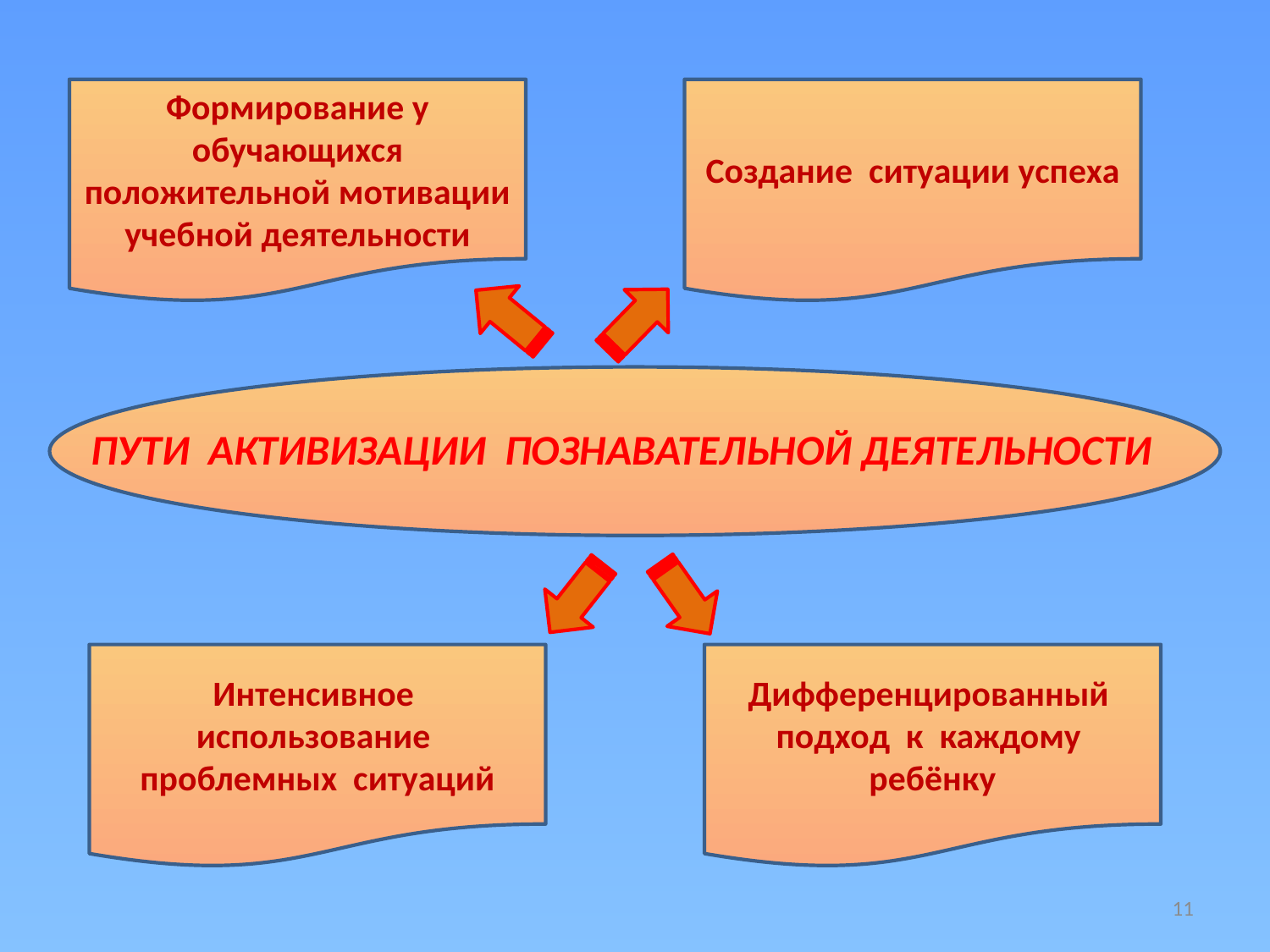

Формирование у обучающихся положительной мотивации учебной деятельности
Создание  ситуации успеха

  ПУТИ  АКТИВИЗАЦИИ  ПОЗНАВАТЕЛЬНОЙ ДЕЯТЕЛЬНОСТИ

Интенсивное  использование  проблемных  ситуаций
Дифференцированный  подход  к  каждому  ребёнку
11